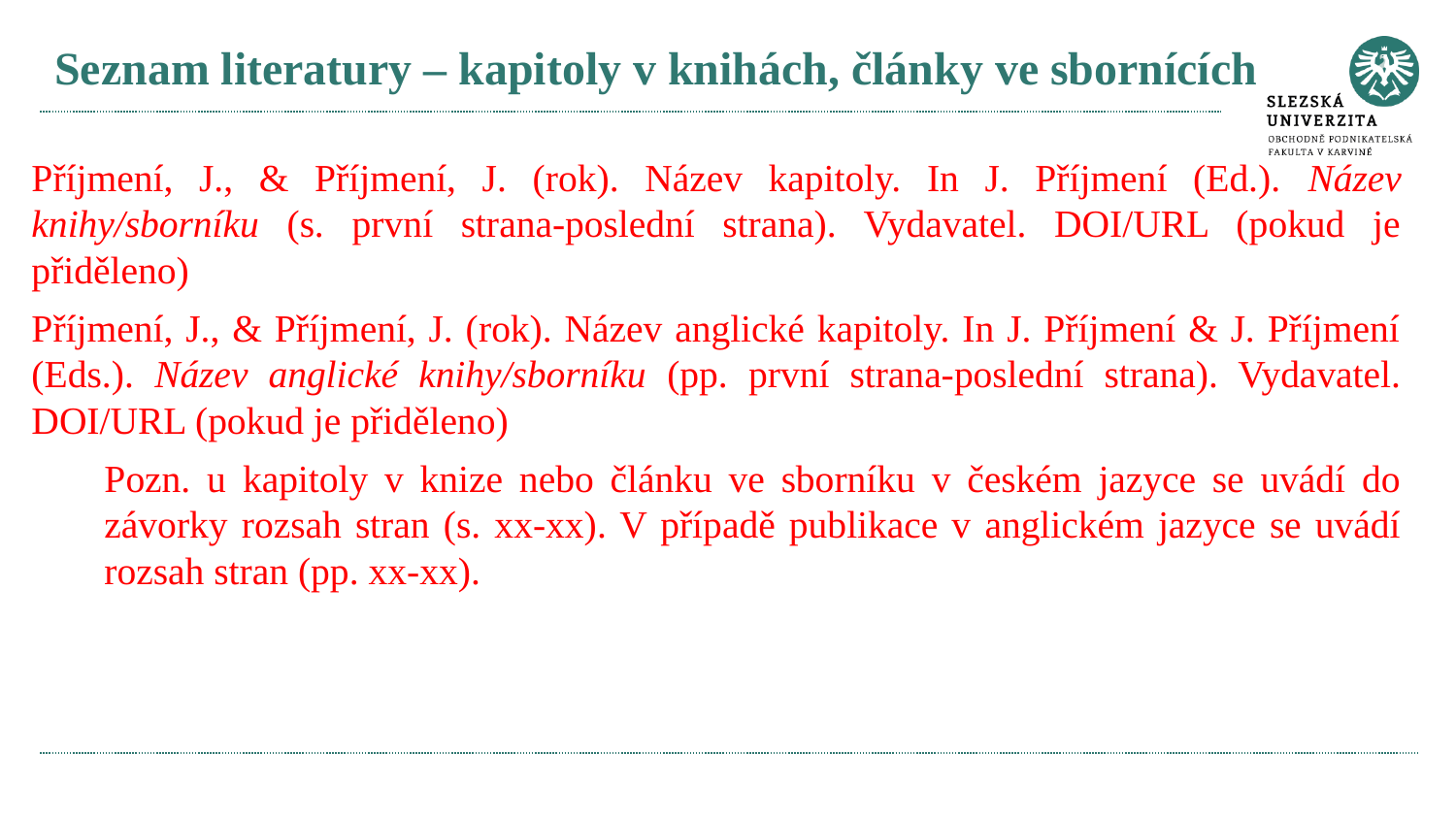

# Seznam literatury – kapitoly v knihách, články ve sbornících
Příjmení, J., & Příjmení, J. (rok). Název kapitoly. In J. Příjmení (Ed.). Název knihy/sborníku (s. první strana-poslední strana). Vydavatel. DOI/URL (pokud je přiděleno)
Příjmení, J., & Příjmení, J. (rok). Název anglické kapitoly. In J. Příjmení & J. Příjmení (Eds.). Název anglické knihy/sborníku (pp. první strana-poslední strana). Vydavatel. DOI/URL (pokud je přiděleno)
Pozn. u kapitoly v knize nebo článku ve sborníku v českém jazyce se uvádí do závorky rozsah stran (s. xx-xx). V případě publikace v anglickém jazyce se uvádí rozsah stran (pp. xx-xx).